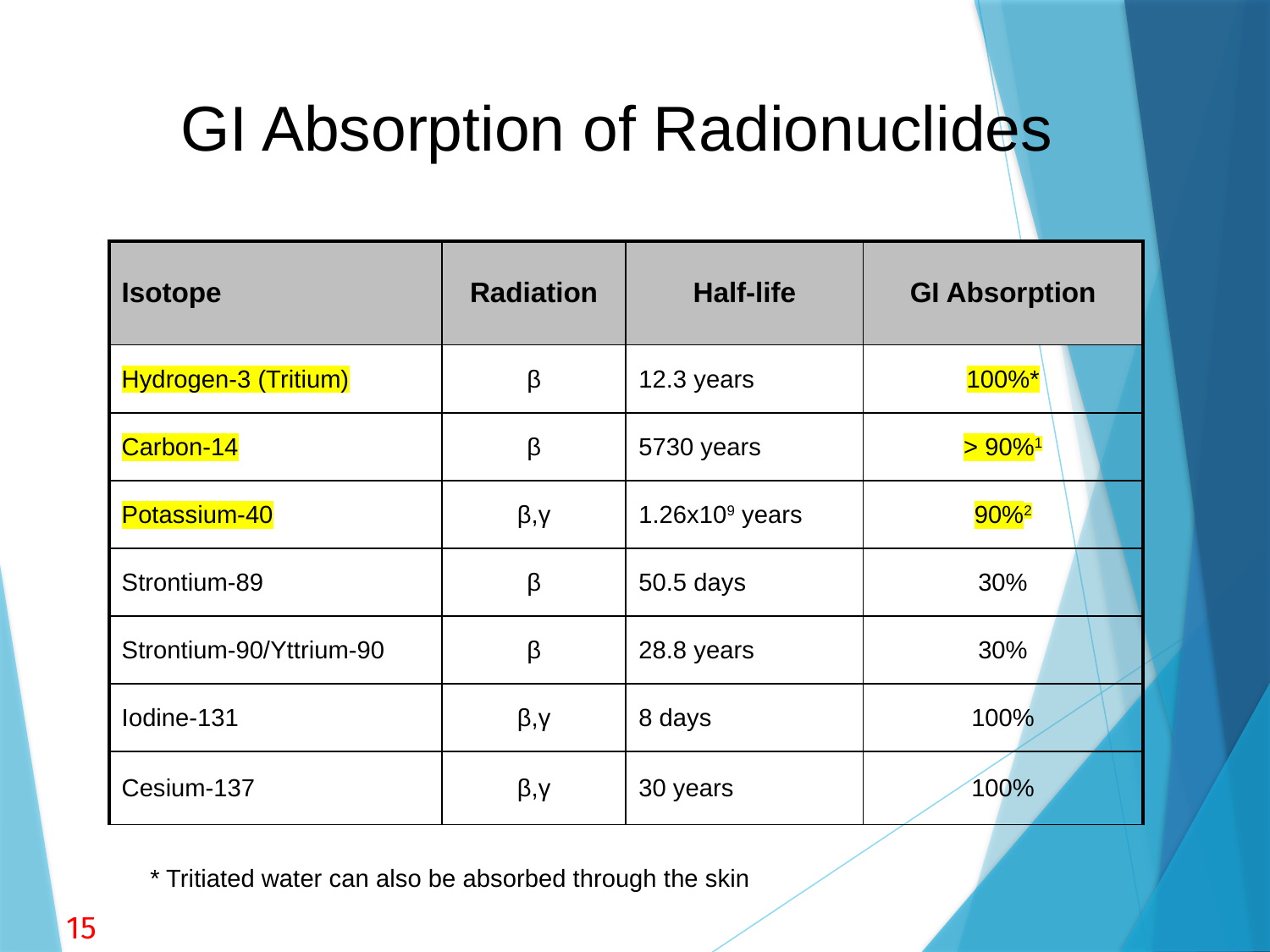

GI Absorption of Radionuclides
| Isotope | Radiation | Half-life | GI Absorption |
| --- | --- | --- | --- |
| Hydrogen-3 (Tritium) | β | 12.3 years | 100%\* |
| Carbon-14 | β | 5730 years | > 90%1 |
| Potassium-40 | β,γ | 1.26x109 years | 90%2 |
| Strontium-89 | β | 50.5 days | 30% |
| Strontium-90/Yttrium-90 | β | 28.8 years | 30% |
| Iodine-131 | β,γ | 8 days | 100% |
| Cesium-137 | β,γ | 30 years | 100% |
* Tritiated water can also be absorbed through the skin
15